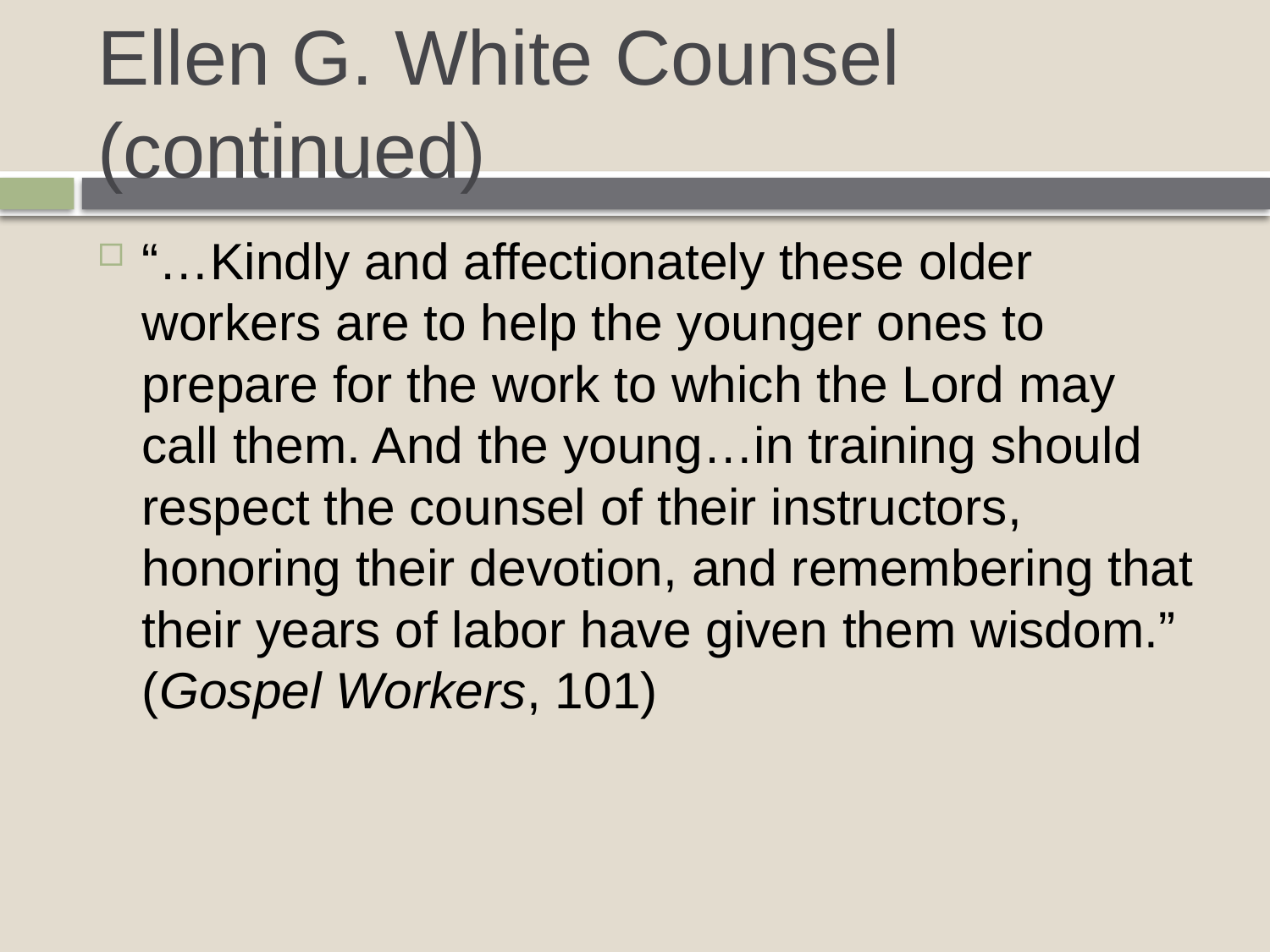

# Ellen G. White Counsel (continued)
“…Kindly and affectionately these older workers are to help the younger ones to prepare for the work to which the Lord may call them. And the young…in training should respect the counsel of their instructors, honoring their devotion, and remembering that their years of labor have given them wisdom.” (Gospel Workers, 101)